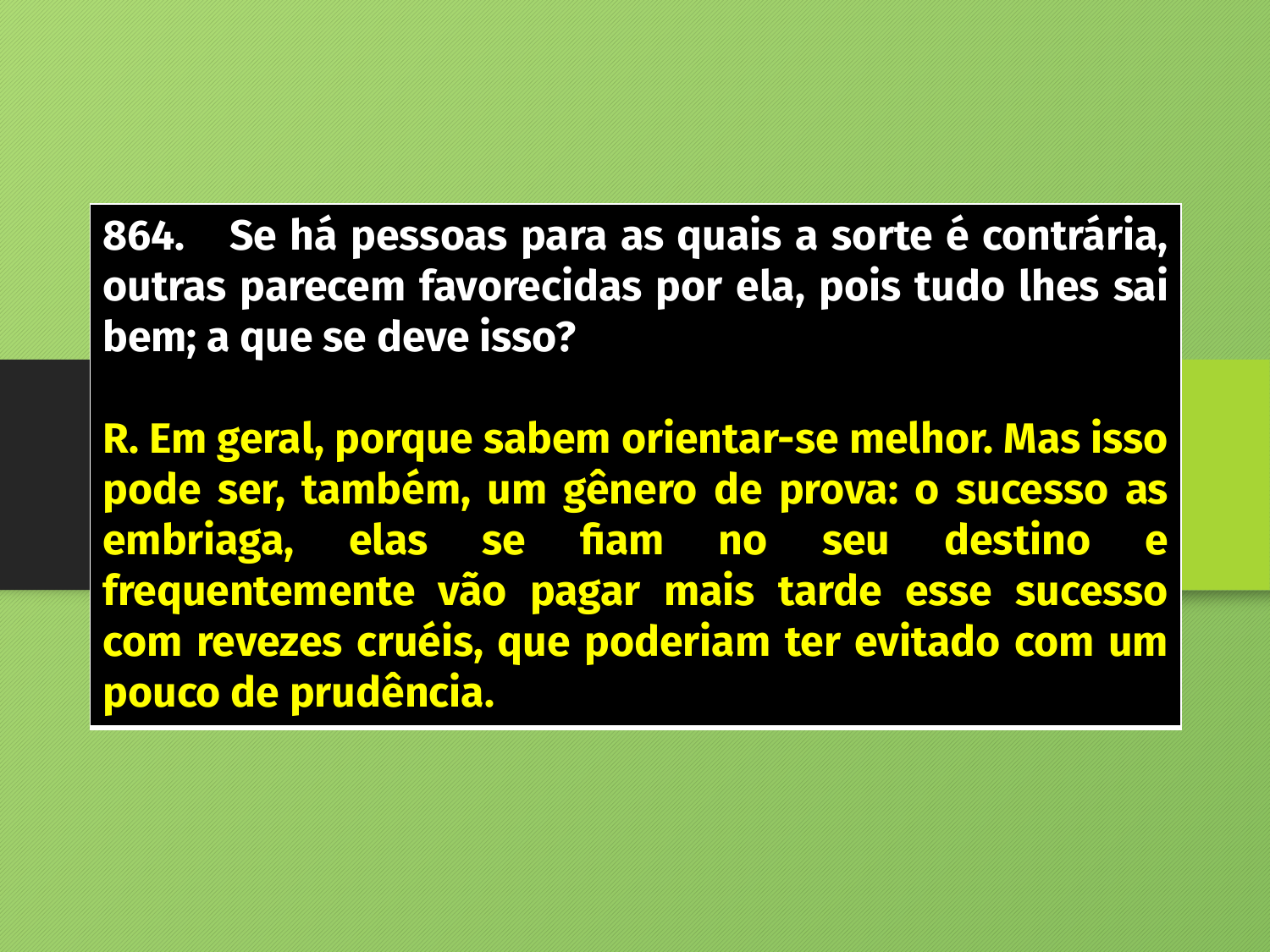

| 864. Se há pessoas para as quais a sorte é contrária, outras parecem favorecidas por ela, pois tudo lhes sai bem; a que se deve isso? R. Em geral, porque sabem orientar-se melhor. Mas isso pode ser, também, um gênero de prova: o sucesso as embriaga, elas se fiam no seu destino e frequentemente vão pagar mais tarde esse sucesso com revezes cruéis, que poderiam ter evitado com um pouco de prudência. |
| --- |